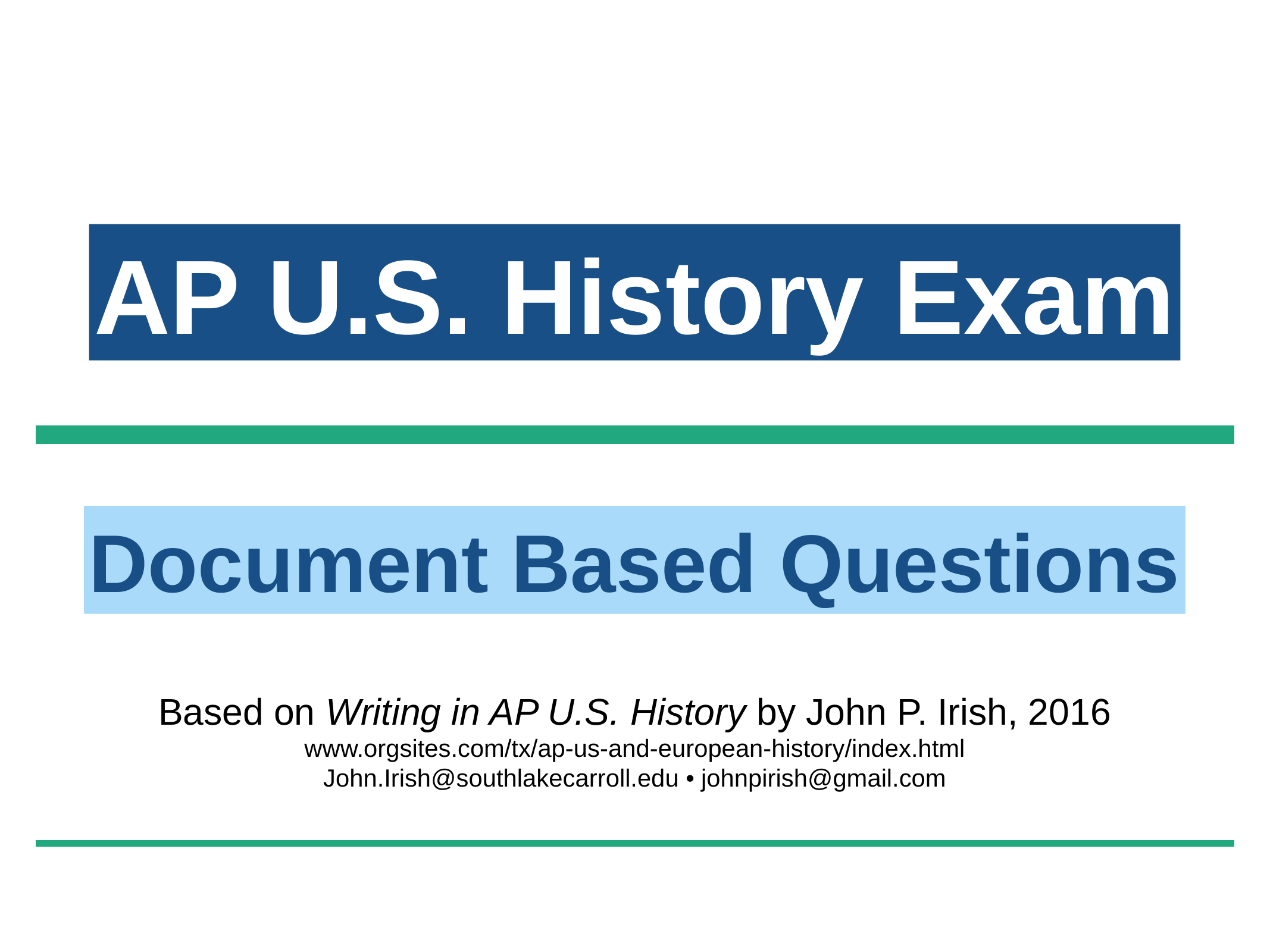

AP U.S. History Exam

Document Based Questions
Based on Writing in AP U.S. History by John P. Irish, 2016
www.orgsites.com/tx/ap-us-and-european-history/index.html
John.Irish@southlakecarroll.edu • johnpirish@gmail.com